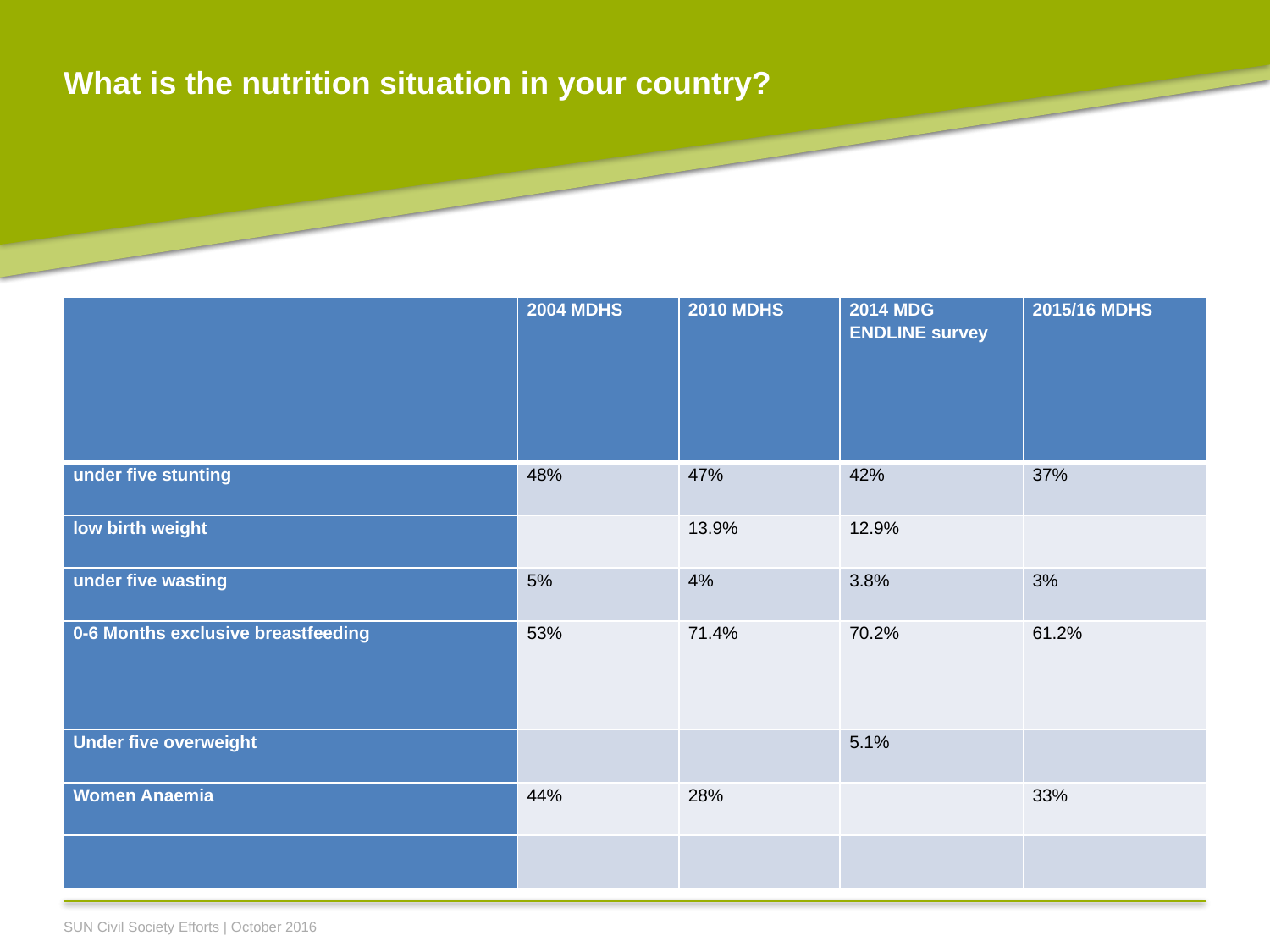

# What is the nutrition situation in your country?
|  | 2004 MDHS | 2010 MDHS | 2014 MDG ENDLINE survey | 2015/16 MDHS |
| --- | --- | --- | --- | --- |
| under five stunting | 48% | 47% | 42% | 37% |
| low birth weight |  | 13.9% | 12.9% |  |
| under five wasting | 5% | 4% | 3.8% | 3% |
| 0-6 Months exclusive breastfeeding | 53% | 71.4% | 70.2% | 61.2% |
| Under five overweight |  |  | 5.1% |  |
| Women Anaemia | 44% | 28% |  | 33% |
|  |  |  |  |  |

Photo: Caroline Trutmann/Save the Children
SUN Civil Society Efforts | October 2016
3